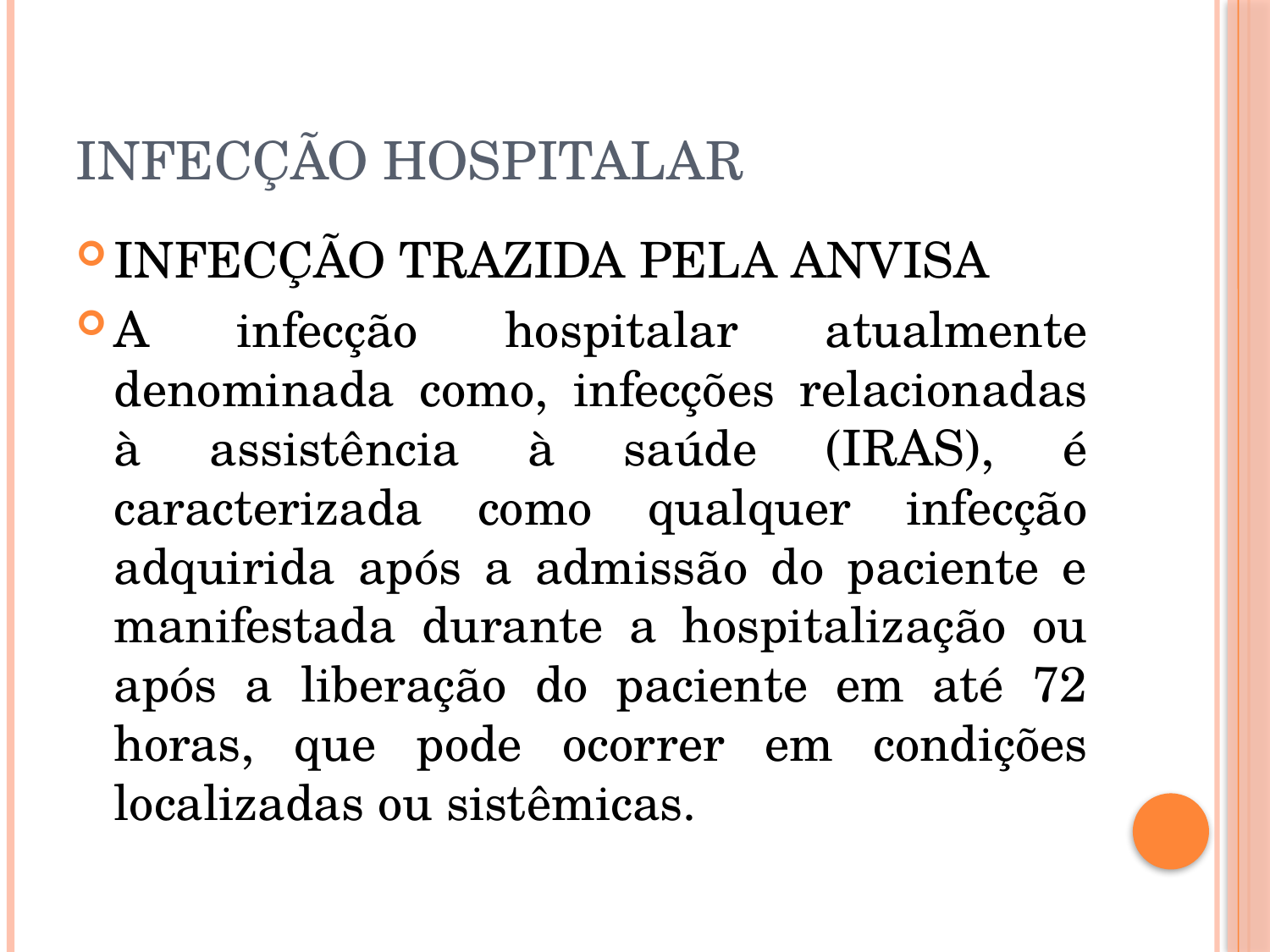

# INFECÇÃO HOSPITALAR
INFECÇÃO TRAZIDA PELA ANVISA
A infecção hospitalar atualmente denominada como, infecções relacionadas à assistência à saúde (IRAS), é caracterizada como qualquer infecção adquirida após a admissão do paciente e manifestada durante a hospitalização ou após a liberação do paciente em até 72 horas, que pode ocorrer em condições localizadas ou sistêmicas.